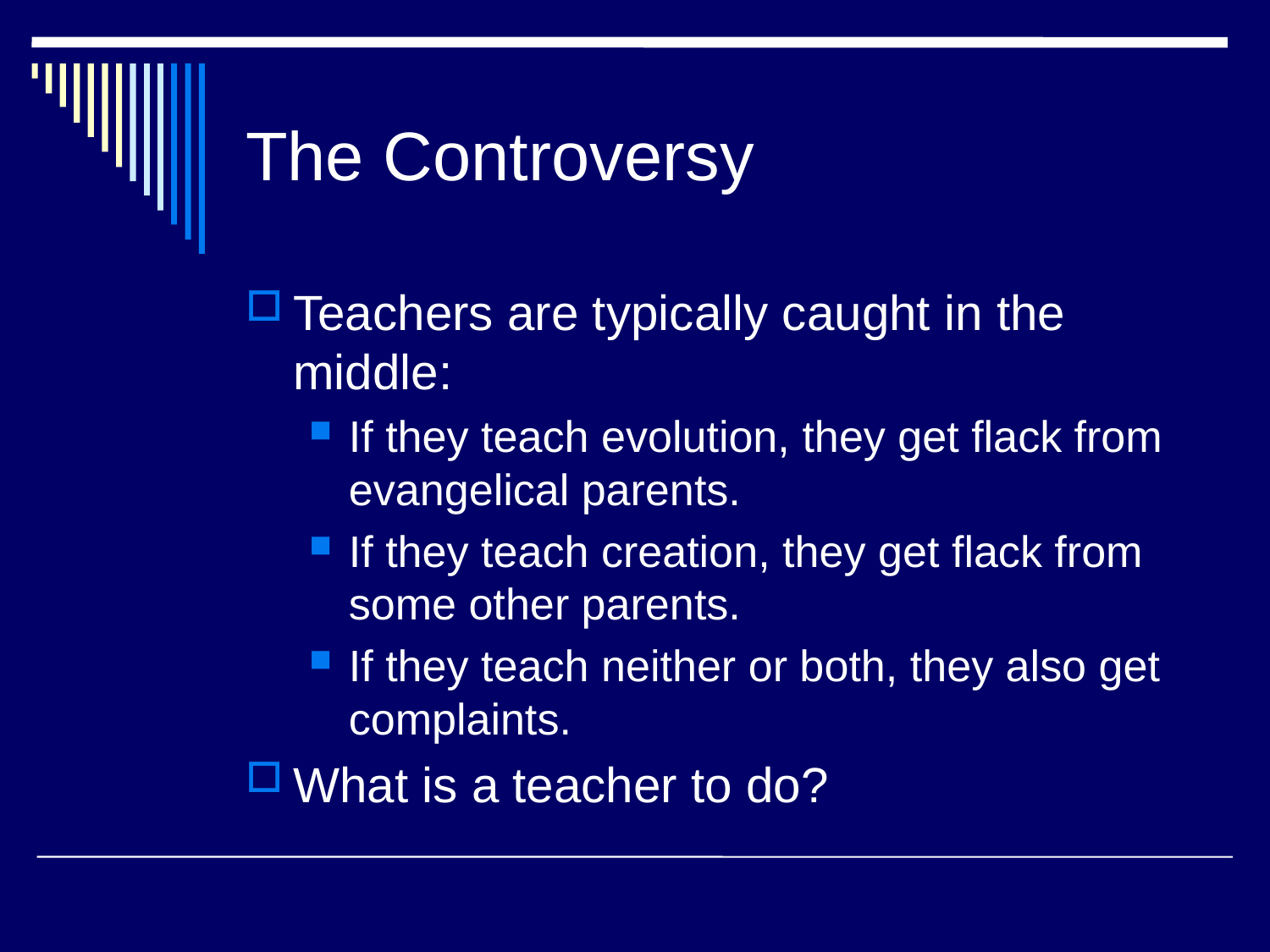

# The Controversy
Teachers are typically caught in the middle:
If they teach evolution, they get flack from evangelical parents.
If they teach creation, they get flack from some other parents.
If they teach neither or both, they also get complaints.
What is a teacher to do?